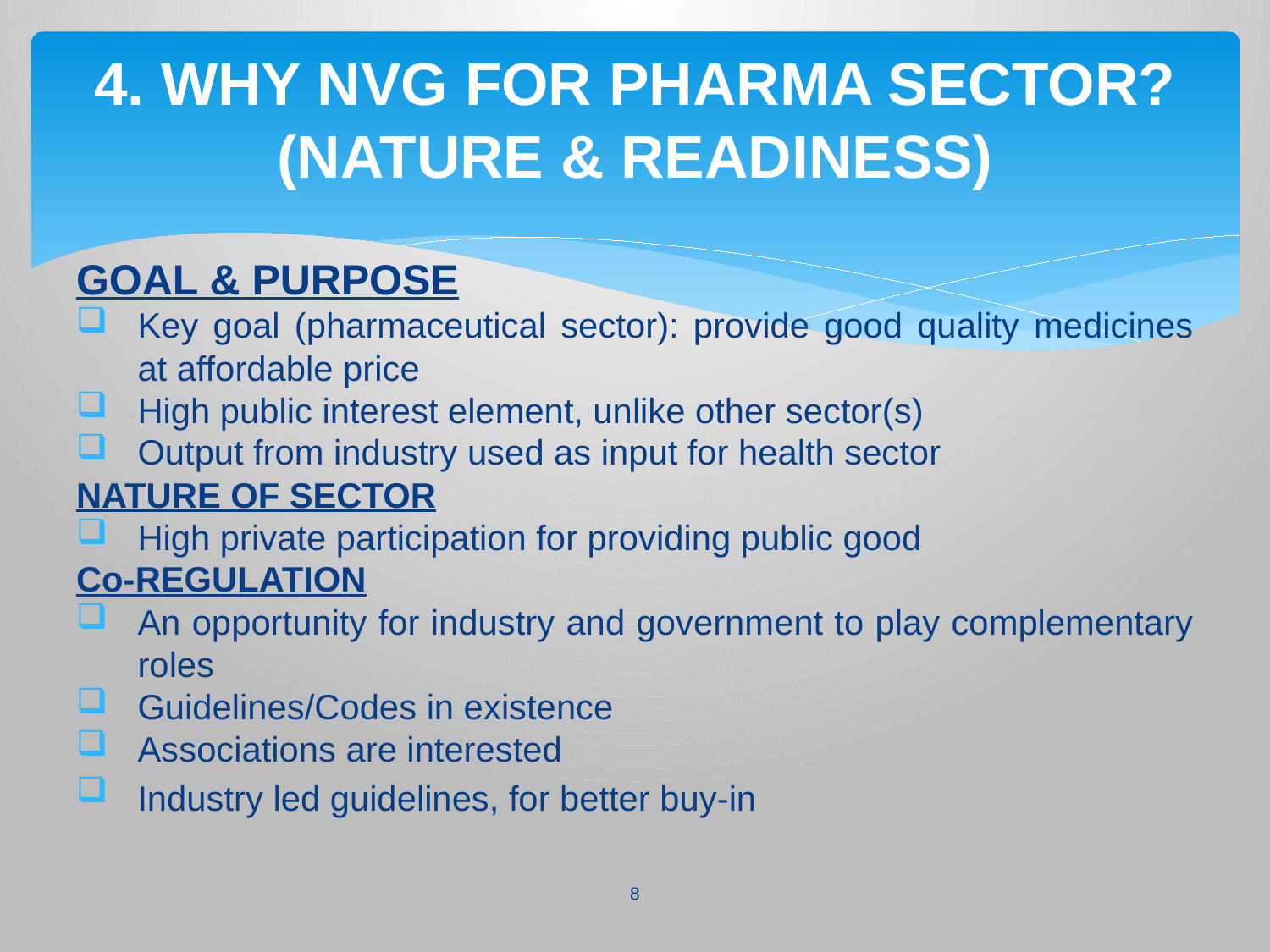

# 4. WHY NVG FOR PHARMA SECTOR? (NATURE & READINESS)
GOAL & PURPOSE
Key goal (pharmaceutical sector): provide good quality medicines at affordable price
High public interest element, unlike other sector(s)
Output from industry used as input for health sector
NATURE OF SECTOR
High private participation for providing public good
Co-REGULATION
An opportunity for industry and government to play complementary roles
Guidelines/Codes in existence
Associations are interested
Industry led guidelines, for better buy-in
8